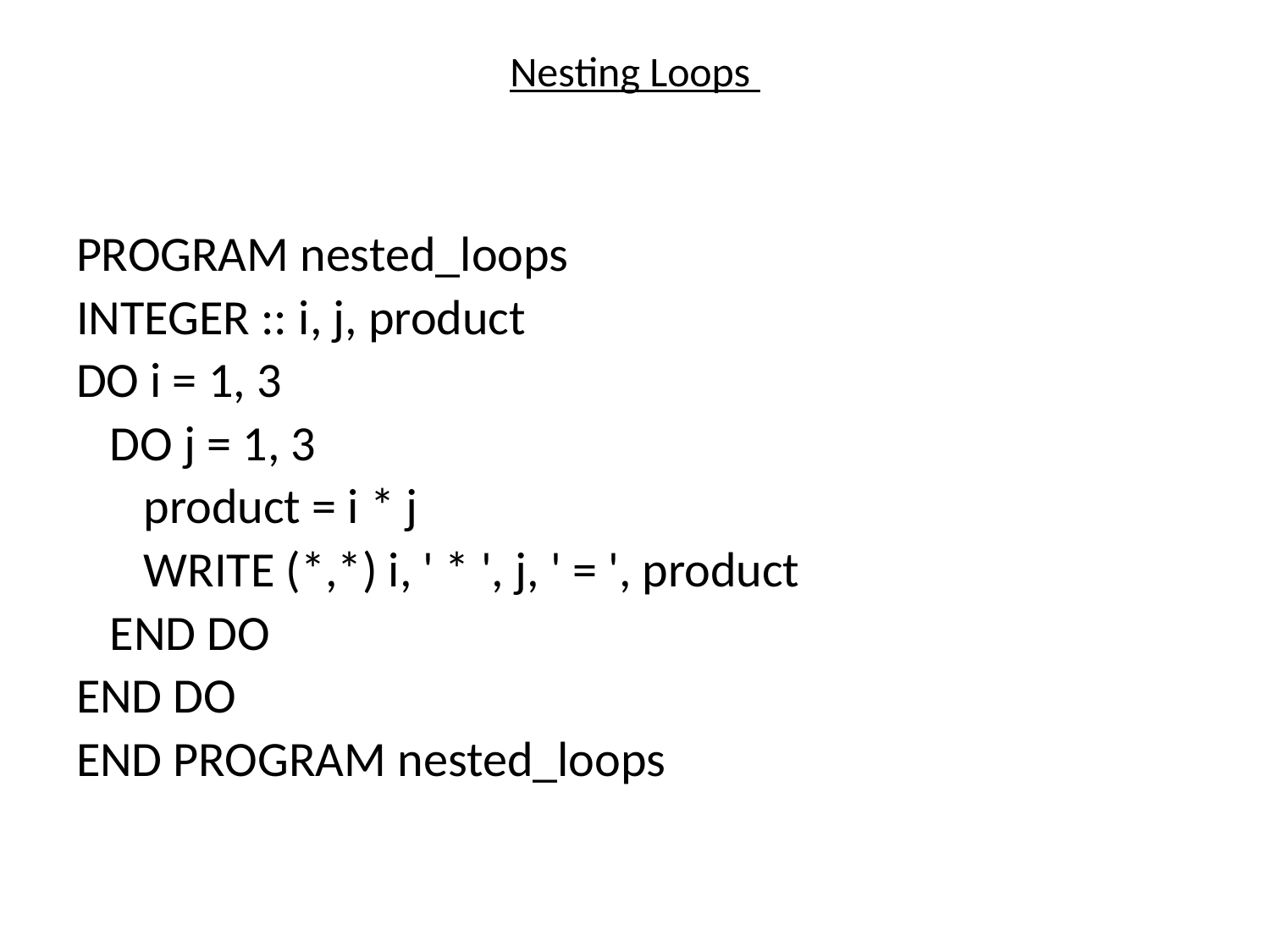

# Nesting Loops
PROGRAM nested_loops
INTEGER :: i, j, product
DO i = 1, 3
   DO j = 1, 3
      product = i * j
      WRITE (*,*) i, ' * ', j, ' = ', product
   END DO
END DO
END PROGRAM nested_loops